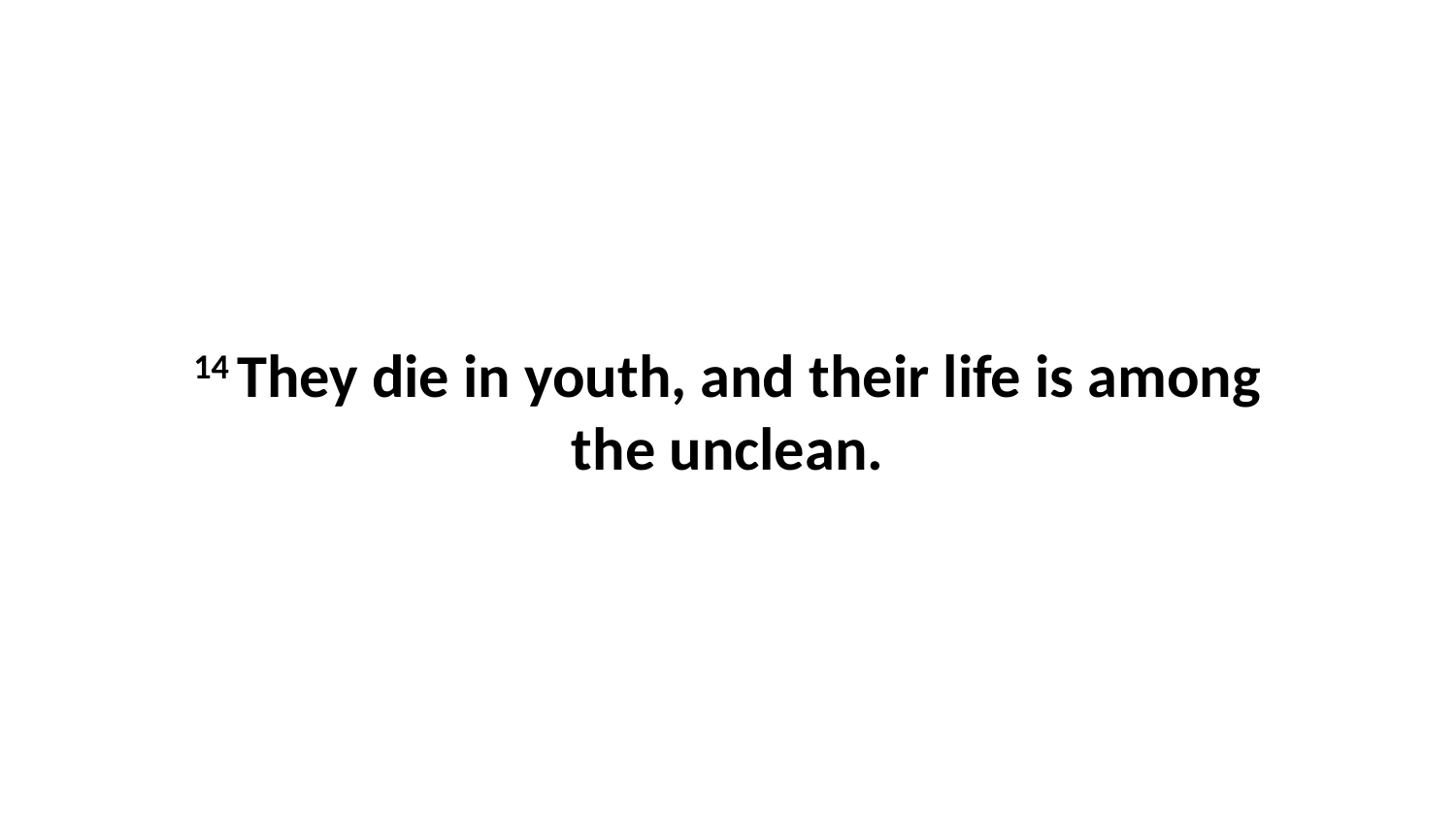

14 They die in youth, and their life is among the unclean.